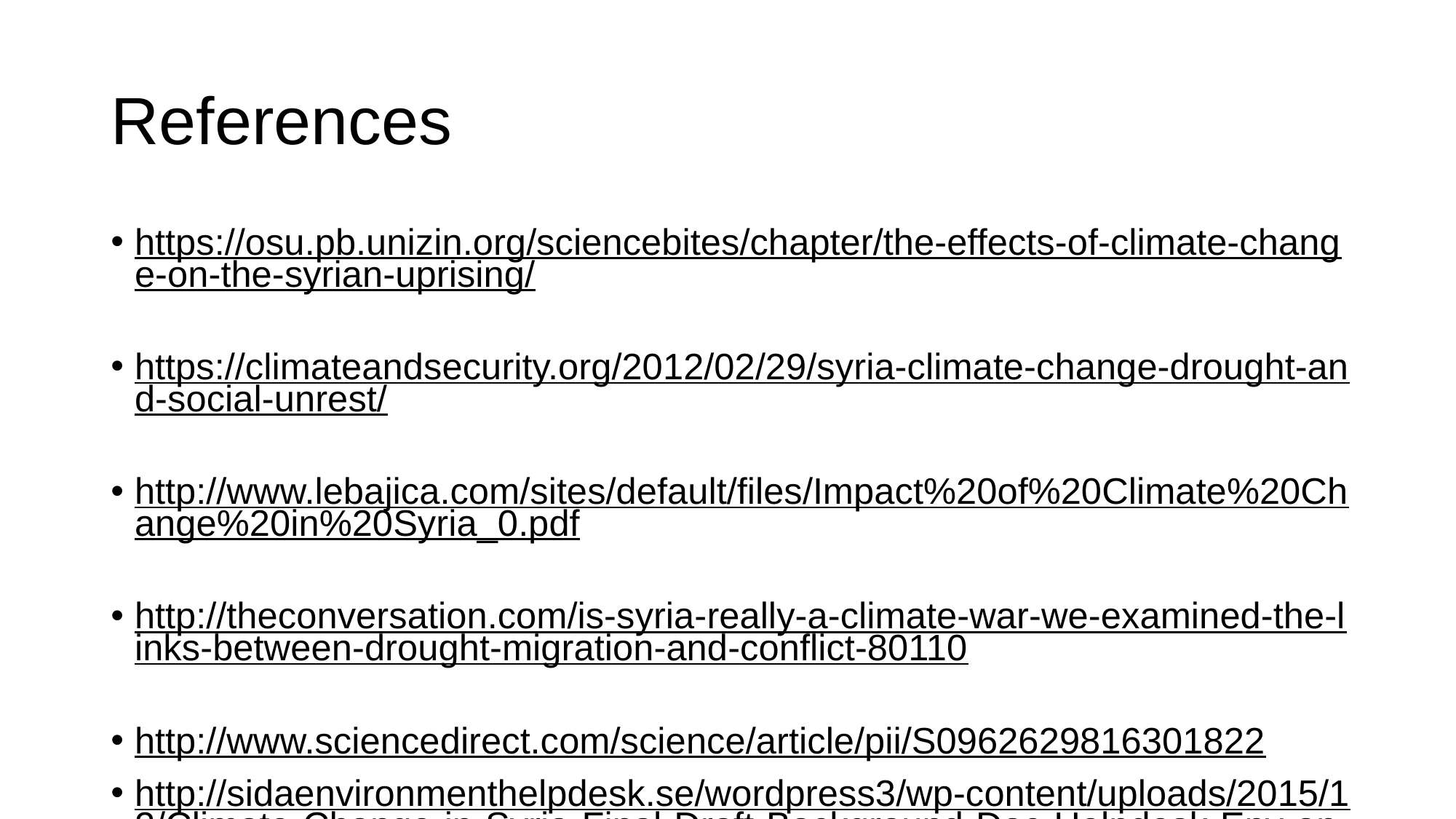

# References
https://osu.pb.unizin.org/sciencebites/chapter/the-effects-of-climate-change-on-the-syrian-uprising/
https://climateandsecurity.org/2012/02/29/syria-climate-change-drought-and-social-unrest/
http://www.lebajica.com/sites/default/files/Impact%20of%20Climate%20Change%20in%20Syria_0.pdf
http://theconversation.com/is-syria-really-a-climate-war-we-examined-the-links-between-drought-migration-and-conflict-80110
http://www.sciencedirect.com/science/article/pii/S0962629816301822
http://sidaenvironmenthelpdesk.se/wordpress3/wp-content/uploads/2015/12/Climate-Change-in-Syria-Final-Draft-Background-Doc-Helpdesk-Env-and-CC.pdf